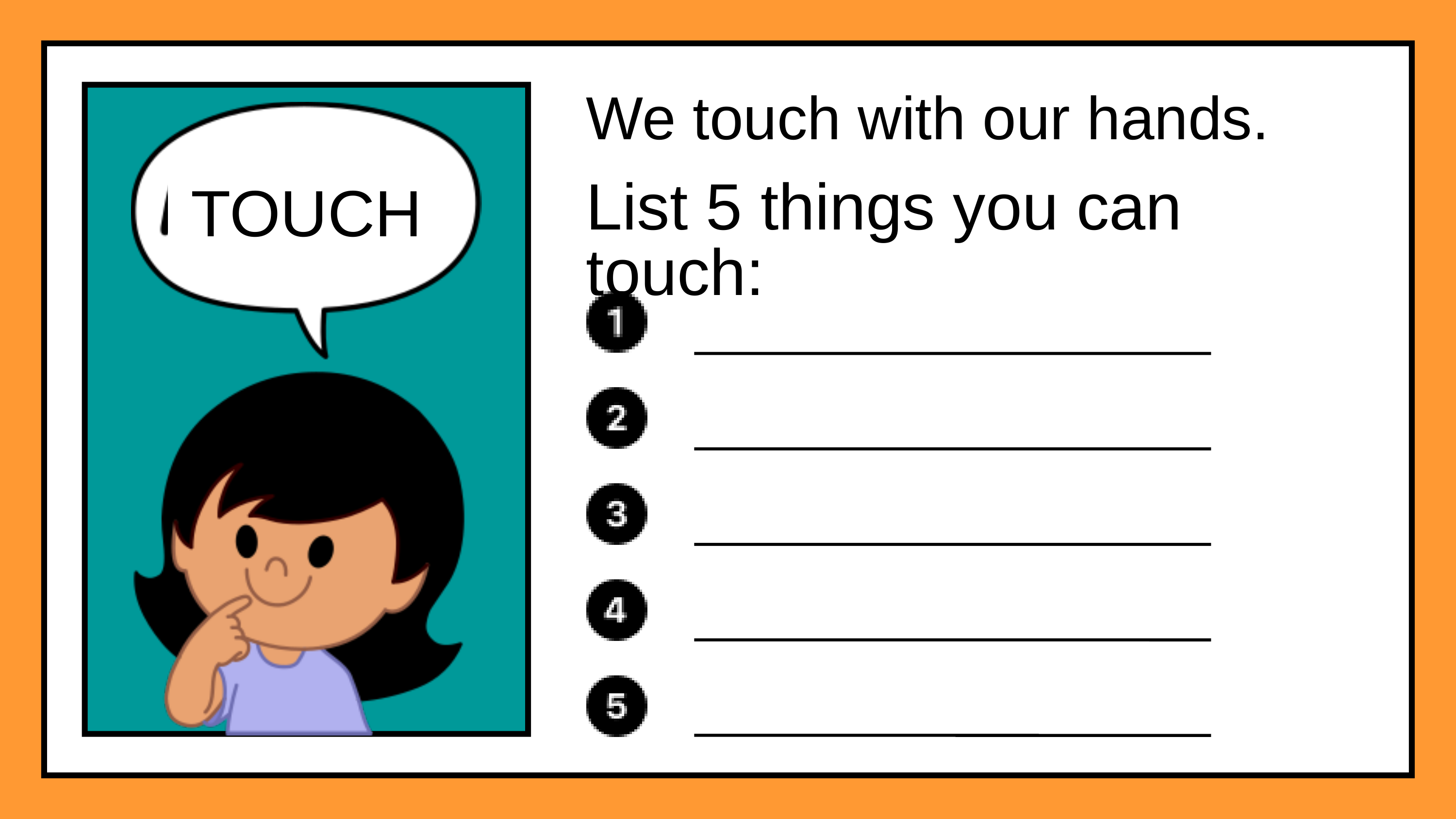

We touch with our hands.

List 5 things you can touch:
TOUCH